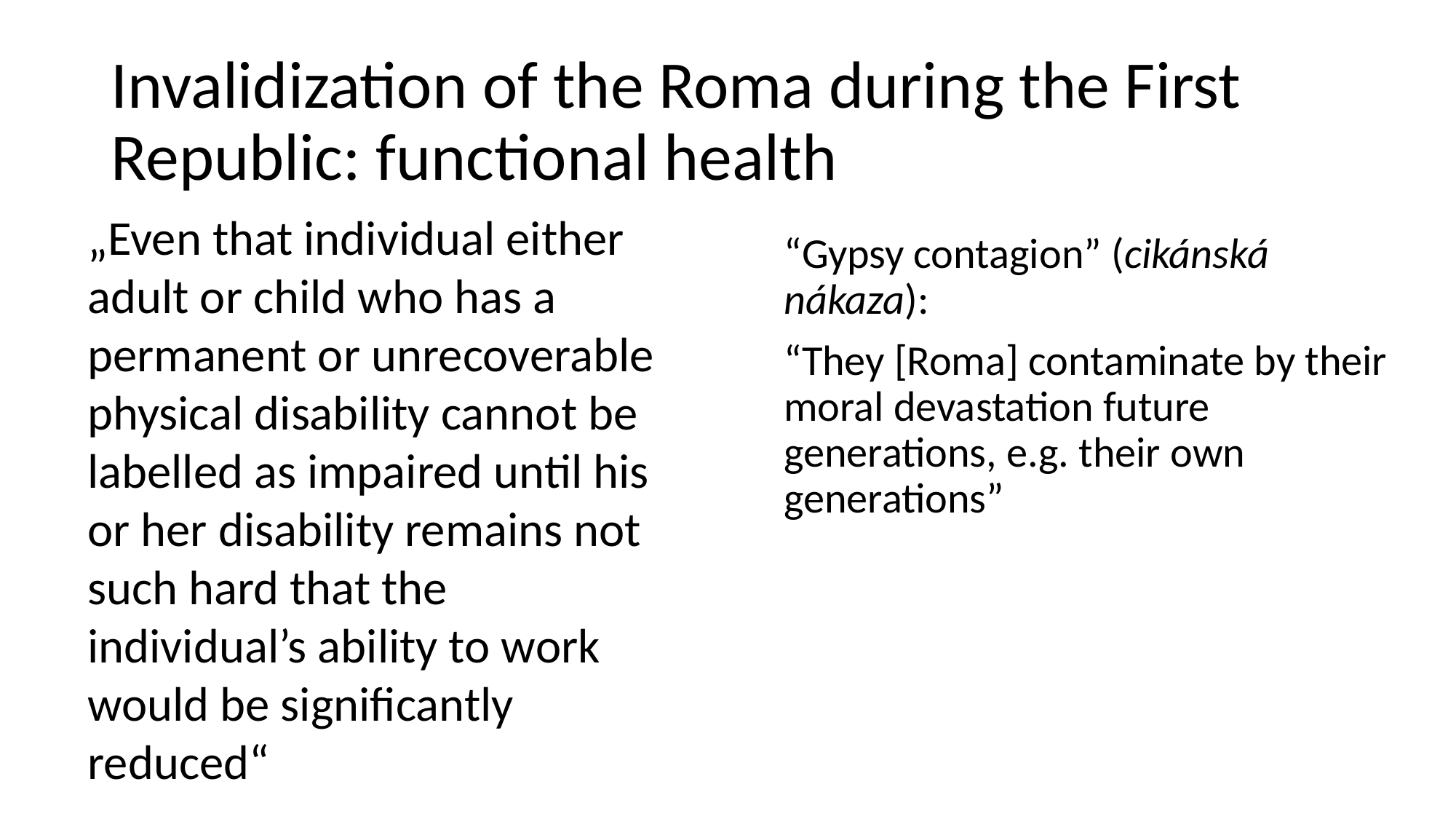

# Invalidization of the Roma during the First Republic: functional health
„Even that individual either adult or child who has a permanent or unrecoverable physical disability cannot be labelled as impaired until his or her disability remains not such hard that the individual’s ability to work would be significantly reduced“
“Gypsy contagion” (cikánská nákaza):
“They [Roma] contaminate by their moral devastation future generations, e.g. their own generations”